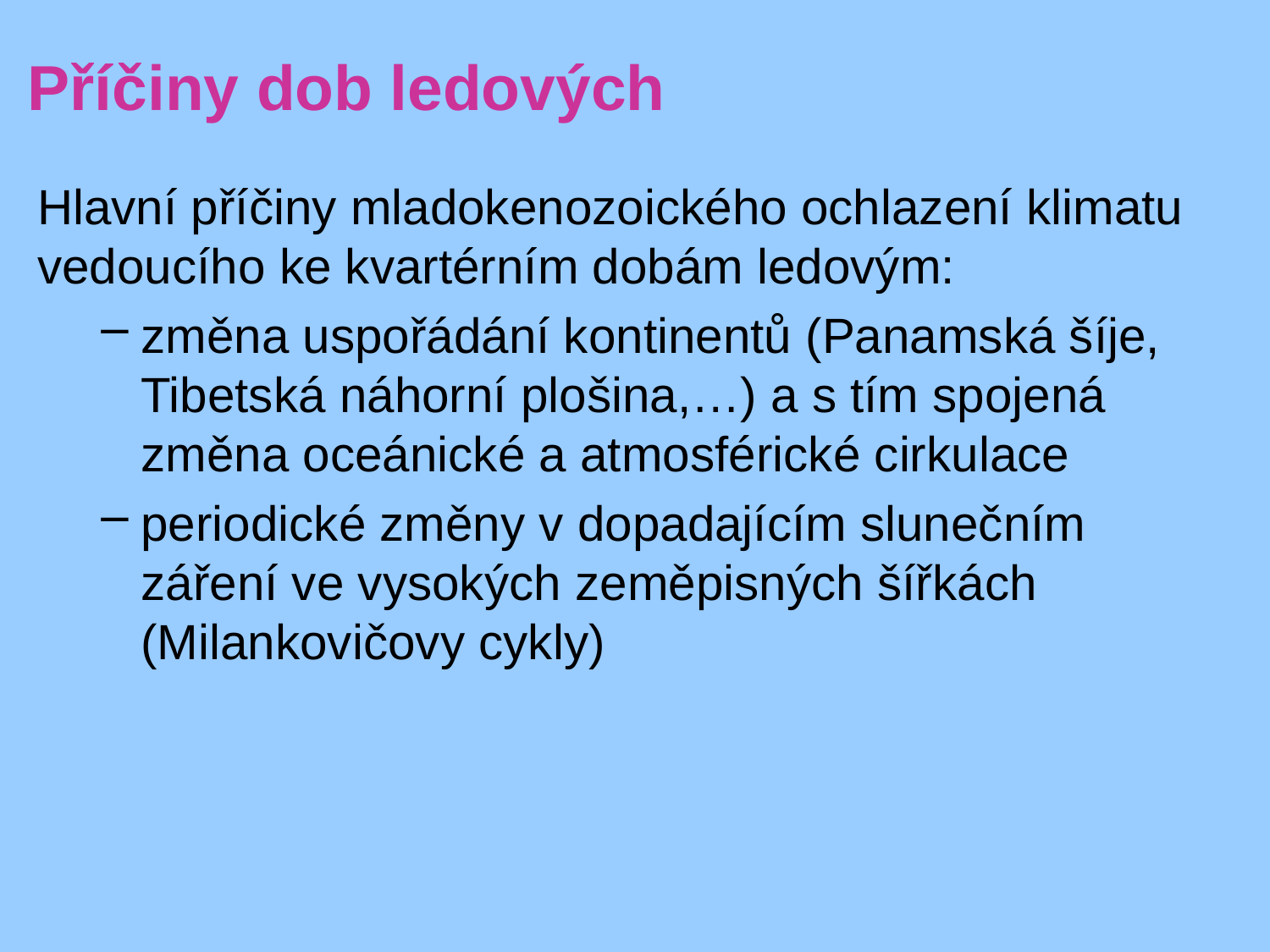

# Příčiny dob ledových
Hlavní příčiny mladokenozoického ochlazení klimatu vedoucího ke kvartérním dobám ledovým:
změna uspořádání kontinentů (Panamská šíje, Tibetská náhorní plošina,…) a s tím spojená změna oceánické a atmosférické cirkulace
periodické změny v dopadajícím slunečním záření ve vysokých zeměpisných šířkách (Milankovičovy cykly)